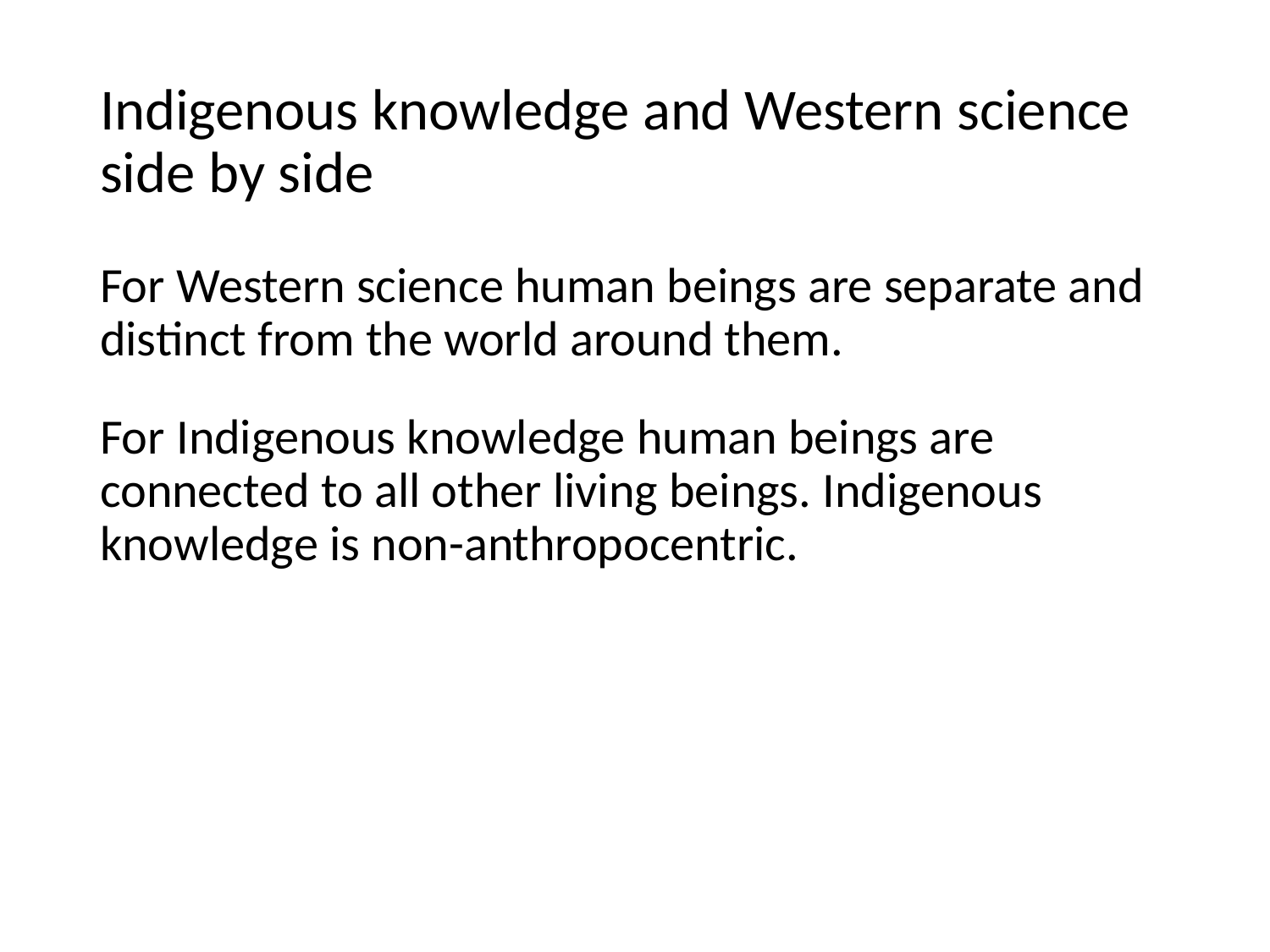

# Indigenous knowledge and Western science side by side
For Western science human beings are separate and distinct from the world around them.
For Indigenous knowledge human beings are connected to all other living beings. Indigenous knowledge is non-anthropocentric.